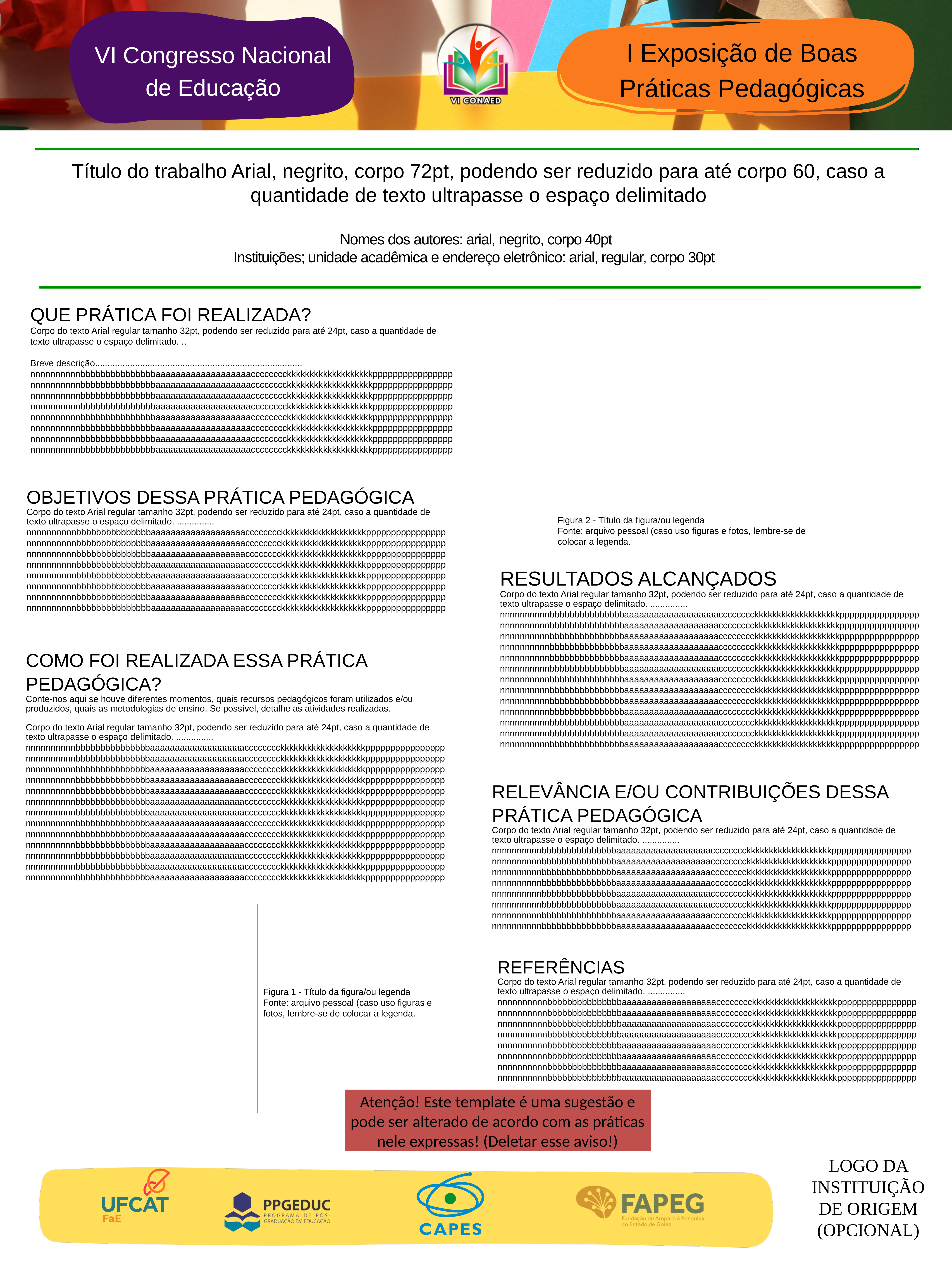

I Exposição de Boas Práticas Pedagógicas
VI Congresso Nacional de Educação

Título do trabalho Arial, negrito, corpo 72pt, podendo ser reduzido para até corpo 60, caso a quantidade de texto ultrapasse o espaço delimitado
Nomes dos autores: arial, negrito, corpo 40pt
Instituições; unidade acadêmica e endereço eletrônico: arial, regular, corpo 30pt

QUE PRÁTICA FOI REALIZADA?
Corpo do texto Arial regular tamanho 32pt, podendo ser reduzido para até 24pt, caso a quantidade de texto ultrapasse o espaço delimitado. ..

Breve descrição...................................................................................
nnnnnnnnnnbbbbbbbbbbbbbbbaaaaaaaaaaaaaaaaaaacccccccckkkkkkkkkkkkkkkkkkkpppppppppppppppp nnnnnnnnnnbbbbbbbbbbbbbbbaaaaaaaaaaaaaaaaaaacccccccckkkkkkkkkkkkkkkkkkkpppppppppppppppp nnnnnnnnnnbbbbbbbbbbbbbbbaaaaaaaaaaaaaaaaaaacccccccckkkkkkkkkkkkkkkkkkkpppppppppppppppp nnnnnnnnnnbbbbbbbbbbbbbbbaaaaaaaaaaaaaaaaaaacccccccckkkkkkkkkkkkkkkkkkkpppppppppppppppp
nnnnnnnnnnbbbbbbbbbbbbbbbaaaaaaaaaaaaaaaaaaacccccccckkkkkkkkkkkkkkkkkkkpppppppppppppppp nnnnnnnnnnbbbbbbbbbbbbbbbaaaaaaaaaaaaaaaaaaacccccccckkkkkkkkkkkkkkkkkkkpppppppppppppppp nnnnnnnnnnbbbbbbbbbbbbbbbaaaaaaaaaaaaaaaaaaacccccccckkkkkkkkkkkkkkkkkkkpppppppppppppppp nnnnnnnnnnbbbbbbbbbbbbbbbaaaaaaaaaaaaaaaaaaacccccccckkkkkkkkkkkkkkkkkkkpppppppppppppppp
OBJETIVOS DESSA PRÁTICA PEDAGÓGICA
Corpo do texto Arial regular tamanho 32pt, podendo ser reduzido para até 24pt, caso a quantidade de texto ultrapasse o espaço delimitado. ...............
nnnnnnnnnnbbbbbbbbbbbbbbbaaaaaaaaaaaaaaaaaaacccccccckkkkkkkkkkkkkkkkkkkpppppppppppppppp nnnnnnnnnnbbbbbbbbbbbbbbbaaaaaaaaaaaaaaaaaaacccccccckkkkkkkkkkkkkkkkkkkpppppppppppppppp nnnnnnnnnnbbbbbbbbbbbbbbbaaaaaaaaaaaaaaaaaaacccccccckkkkkkkkkkkkkkkkkkkpppppppppppppppp nnnnnnnnnnbbbbbbbbbbbbbbbaaaaaaaaaaaaaaaaaaacccccccckkkkkkkkkkkkkkkkkkkpppppppppppppppp
nnnnnnnnnnbbbbbbbbbbbbbbbaaaaaaaaaaaaaaaaaaacccccccckkkkkkkkkkkkkkkkkkkpppppppppppppppp nnnnnnnnnnbbbbbbbbbbbbbbbaaaaaaaaaaaaaaaaaaacccccccckkkkkkkkkkkkkkkkkkkpppppppppppppppp nnnnnnnnnnbbbbbbbbbbbbbbbaaaaaaaaaaaaaaaaaaacccccccckkkkkkkkkkkkkkkkkkkpppppppppppppppp nnnnnnnnnnbbbbbbbbbbbbbbbaaaaaaaaaaaaaaaaaaacccccccckkkkkkkkkkkkkkkkkkkpppppppppppppppp
Figura 2 - Título da figura/ou legenda
Fonte: arquivo pessoal (caso uso figuras e fotos, lembre-se de colocar a legenda.
RESULTADOS ALCANÇADOS
Corpo do texto Arial regular tamanho 32pt, podendo ser reduzido para até 24pt, caso a quantidade de texto ultrapasse o espaço delimitado. ...............
nnnnnnnnnnbbbbbbbbbbbbbbbaaaaaaaaaaaaaaaaaaacccccccckkkkkkkkkkkkkkkkkkkpppppppppppppppp nnnnnnnnnnbbbbbbbbbbbbbbbaaaaaaaaaaaaaaaaaaacccccccckkkkkkkkkkkkkkkkkkkpppppppppppppppp nnnnnnnnnnbbbbbbbbbbbbbbbaaaaaaaaaaaaaaaaaaacccccccckkkkkkkkkkkkkkkkkkkpppppppppppppppp nnnnnnnnnnbbbbbbbbbbbbbbbaaaaaaaaaaaaaaaaaaacccccccckkkkkkkkkkkkkkkkkkkpppppppppppppppp
nnnnnnnnnnbbbbbbbbbbbbbbbaaaaaaaaaaaaaaaaaaacccccccckkkkkkkkkkkkkkkkkkkpppppppppppppppp nnnnnnnnnnbbbbbbbbbbbbbbbaaaaaaaaaaaaaaaaaaacccccccckkkkkkkkkkkkkkkkkkkpppppppppppppppp nnnnnnnnnnbbbbbbbbbbbbbbbaaaaaaaaaaaaaaaaaaacccccccckkkkkkkkkkkkkkkkkkkpppppppppppppppp nnnnnnnnnnbbbbbbbbbbbbbbbaaaaaaaaaaaaaaaaaaacccccccckkkkkkkkkkkkkkkkkkkpppppppppppppppp
nnnnnnnnnnbbbbbbbbbbbbbbbaaaaaaaaaaaaaaaaaaacccccccckkkkkkkkkkkkkkkkkkkpppppppppppppppp
nnnnnnnnnnbbbbbbbbbbbbbbbaaaaaaaaaaaaaaaaaaacccccccckkkkkkkkkkkkkkkkkkkpppppppppppppppp nnnnnnnnnnbbbbbbbbbbbbbbbaaaaaaaaaaaaaaaaaaacccccccckkkkkkkkkkkkkkkkkkkpppppppppppppppp nnnnnnnnnnbbbbbbbbbbbbbbbaaaaaaaaaaaaaaaaaaacccccccckkkkkkkkkkkkkkkkkkkpppppppppppppppp nnnnnnnnnnbbbbbbbbbbbbbbbaaaaaaaaaaaaaaaaaaacccccccckkkkkkkkkkkkkkkkkkkpppppppppppppppp

COMO FOI REALIZADA ESSA PRÁTICA PEDAGÓGICA?
Conte-nos aqui se houve diferentes momentos, quais recursos pedagógicos foram utilizados e/ou produzidos, quais as metodologias de ensino. Se possível, detalhe as atividades realizadas.

Corpo do texto Arial regular tamanho 32pt, podendo ser reduzido para até 24pt, caso a quantidade de texto ultrapasse o espaço delimitado. ...............
nnnnnnnnnnbbbbbbbbbbbbbbbaaaaaaaaaaaaaaaaaaacccccccckkkkkkkkkkkkkkkkkkkpppppppppppppppp nnnnnnnnnnbbbbbbbbbbbbbbbaaaaaaaaaaaaaaaaaaacccccccckkkkkkkkkkkkkkkkkkkpppppppppppppppp nnnnnnnnnnbbbbbbbbbbbbbbbaaaaaaaaaaaaaaaaaaacccccccckkkkkkkkkkkkkkkkkkkpppppppppppppppp nnnnnnnnnnbbbbbbbbbbbbbbbaaaaaaaaaaaaaaaaaaacccccccckkkkkkkkkkkkkkkkkkkpppppppppppppppp
nnnnnnnnnnbbbbbbbbbbbbbbbaaaaaaaaaaaaaaaaaaacccccccckkkkkkkkkkkkkkkkkkkpppppppppppppppp nnnnnnnnnnbbbbbbbbbbbbbbbaaaaaaaaaaaaaaaaaaacccccccckkkkkkkkkkkkkkkkkkkpppppppppppppppp nnnnnnnnnnbbbbbbbbbbbbbbbaaaaaaaaaaaaaaaaaaacccccccckkkkkkkkkkkkkkkkkkkpppppppppppppppp nnnnnnnnnnbbbbbbbbbbbbbbbaaaaaaaaaaaaaaaaaaacccccccckkkkkkkkkkkkkkkkkkkpppppppppppppppp
nnnnnnnnnnbbbbbbbbbbbbbbbaaaaaaaaaaaaaaaaaaacccccccckkkkkkkkkkkkkkkkkkkpppppppppppppppp
nnnnnnnnnnbbbbbbbbbbbbbbbaaaaaaaaaaaaaaaaaaacccccccckkkkkkkkkkkkkkkkkkkpppppppppppppppp nnnnnnnnnnbbbbbbbbbbbbbbbaaaaaaaaaaaaaaaaaaacccccccckkkkkkkkkkkkkkkkkkkpppppppppppppppp nnnnnnnnnnbbbbbbbbbbbbbbbaaaaaaaaaaaaaaaaaaacccccccckkkkkkkkkkkkkkkkkkkpppppppppppppppp nnnnnnnnnnbbbbbbbbbbbbbbbaaaaaaaaaaaaaaaaaaacccccccckkkkkkkkkkkkkkkkkkkpppppppppppppppp

RELEVÂNCIA E/OU CONTRIBUIÇÕES DESSA PRÁTICA PEDAGÓGICA
Corpo do texto Arial regular tamanho 32pt, podendo ser reduzido para até 24pt, caso a quantidade de texto ultrapasse o espaço delimitado. ...............
nnnnnnnnnnbbbbbbbbbbbbbbbaaaaaaaaaaaaaaaaaaacccccccckkkkkkkkkkkkkkkkkkkpppppppppppppppp nnnnnnnnnnbbbbbbbbbbbbbbbaaaaaaaaaaaaaaaaaaacccccccckkkkkkkkkkkkkkkkkkkpppppppppppppppp nnnnnnnnnnbbbbbbbbbbbbbbbaaaaaaaaaaaaaaaaaaacccccccckkkkkkkkkkkkkkkkkkkpppppppppppppppp nnnnnnnnnnbbbbbbbbbbbbbbbaaaaaaaaaaaaaaaaaaacccccccckkkkkkkkkkkkkkkkkkkpppppppppppppppp
nnnnnnnnnnbbbbbbbbbbbbbbbaaaaaaaaaaaaaaaaaaacccccccckkkkkkkkkkkkkkkkkkkpppppppppppppppp nnnnnnnnnnbbbbbbbbbbbbbbbaaaaaaaaaaaaaaaaaaacccccccckkkkkkkkkkkkkkkkkkkpppppppppppppppp nnnnnnnnnnbbbbbbbbbbbbbbbaaaaaaaaaaaaaaaaaaacccccccckkkkkkkkkkkkkkkkkkkpppppppppppppppp nnnnnnnnnnbbbbbbbbbbbbbbbaaaaaaaaaaaaaaaaaaacccccccckkkkkkkkkkkkkkkkkkkpppppppppppppppp

REFERÊNCIAS
Corpo do texto Arial regular tamanho 32pt, podendo ser reduzido para até 24pt, caso a quantidade de texto ultrapasse o espaço delimitado. ...............
nnnnnnnnnnbbbbbbbbbbbbbbbaaaaaaaaaaaaaaaaaaacccccccckkkkkkkkkkkkkkkkkkkpppppppppppppppp nnnnnnnnnnbbbbbbbbbbbbbbbaaaaaaaaaaaaaaaaaaacccccccckkkkkkkkkkkkkkkkkkkpppppppppppppppp nnnnnnnnnnbbbbbbbbbbbbbbbaaaaaaaaaaaaaaaaaaacccccccckkkkkkkkkkkkkkkkkkkpppppppppppppppp nnnnnnnnnnbbbbbbbbbbbbbbbaaaaaaaaaaaaaaaaaaacccccccckkkkkkkkkkkkkkkkkkkpppppppppppppppp
nnnnnnnnnnbbbbbbbbbbbbbbbaaaaaaaaaaaaaaaaaaacccccccckkkkkkkkkkkkkkkkkkkpppppppppppppppp nnnnnnnnnnbbbbbbbbbbbbbbbaaaaaaaaaaaaaaaaaaacccccccckkkkkkkkkkkkkkkkkkkpppppppppppppppp nnnnnnnnnnbbbbbbbbbbbbbbbaaaaaaaaaaaaaaaaaaacccccccckkkkkkkkkkkkkkkkkkkpppppppppppppppp nnnnnnnnnnbbbbbbbbbbbbbbbaaaaaaaaaaaaaaaaaaacccccccckkkkkkkkkkkkkkkkkkkpppppppppppppppp
Figura 1 - Título da figura/ou legenda
Fonte: arquivo pessoal (caso uso figuras e fotos, lembre-se de colocar a legenda.
Atenção! Este template é uma sugestão e pode ser alterado de acordo com as práticas nele expressas! (Deletar esse aviso!)

LOGO DA INSTITUIÇÃO DE ORIGEM (OPCIONAL)